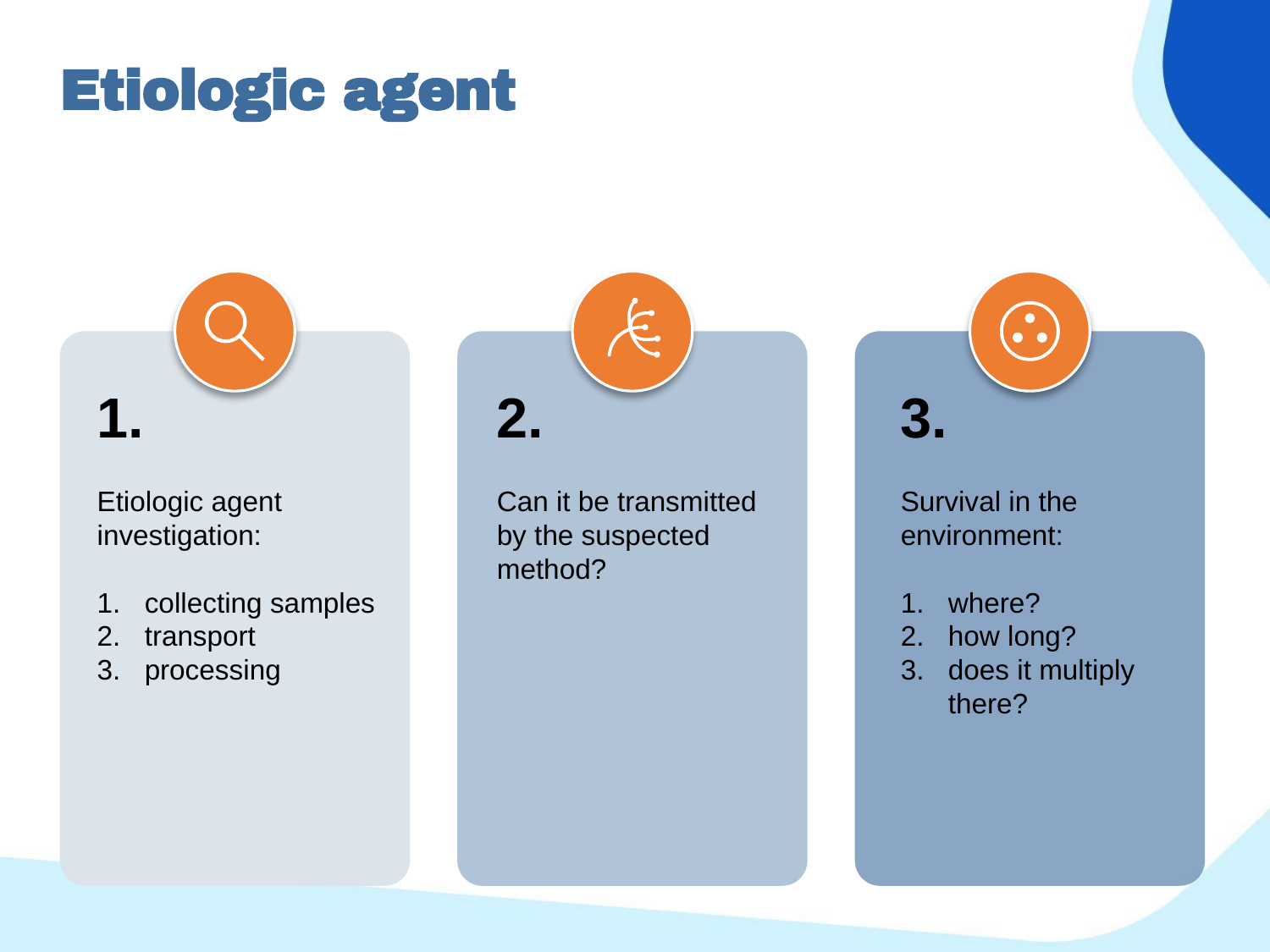

Etiologic agent

1.

Etiologic agent investigation:

collecting samples
transport
processing
2.

Can it be transmitted by the suspected method?
3.

Survival in the environment:

where?
how long?
does it multiply there?